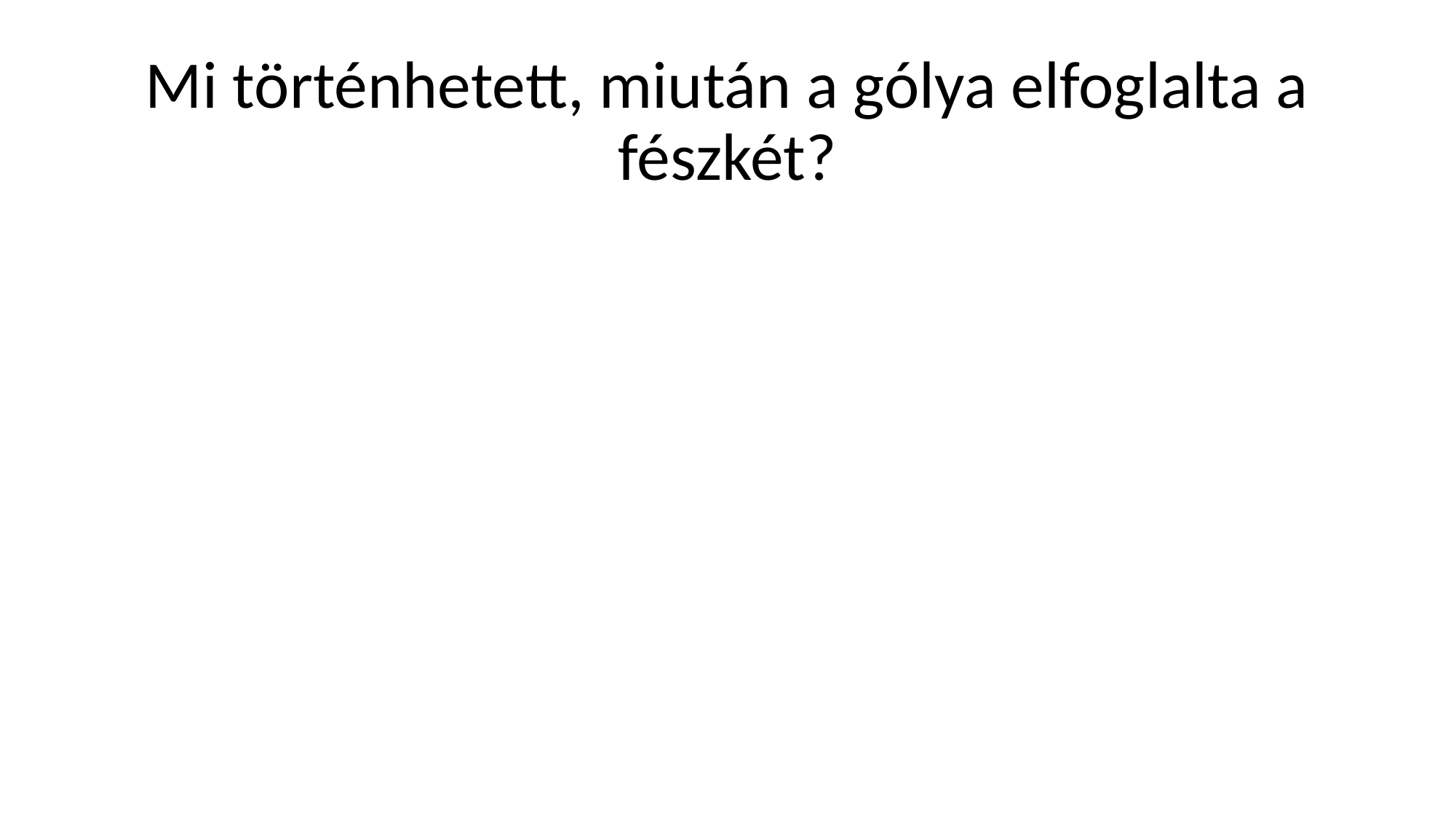

# Mi történhetett, miután a gólya elfoglalta a fészkét?